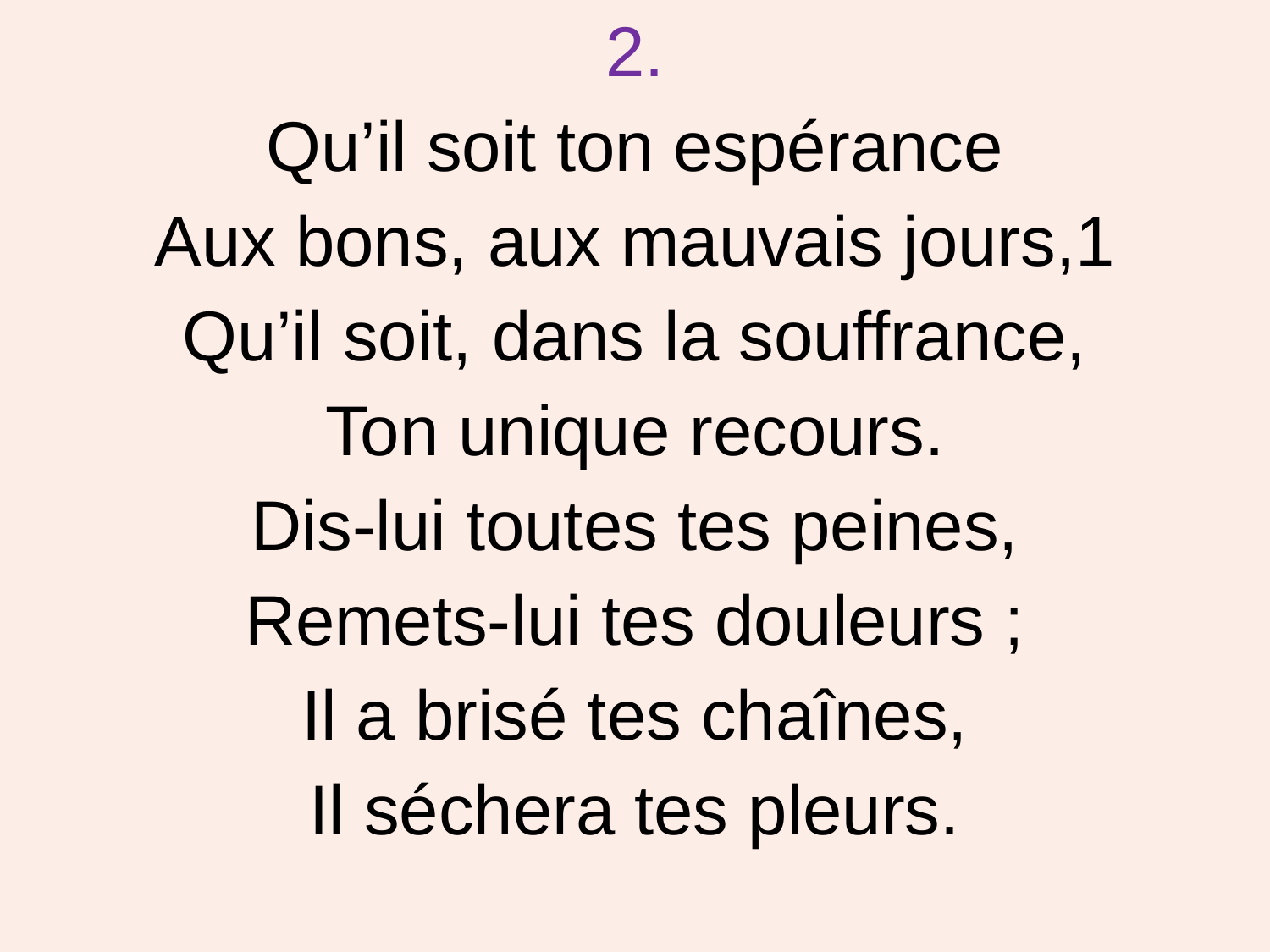

2.
Qu’il soit ton espérance
Aux bons, aux mauvais jours,1
Qu’il soit, dans la souffrance,
Ton unique recours.
Dis-lui toutes tes peines,
Remets-lui tes douleurs ;
Il a brisé tes chaînes,
Il séchera tes pleurs.